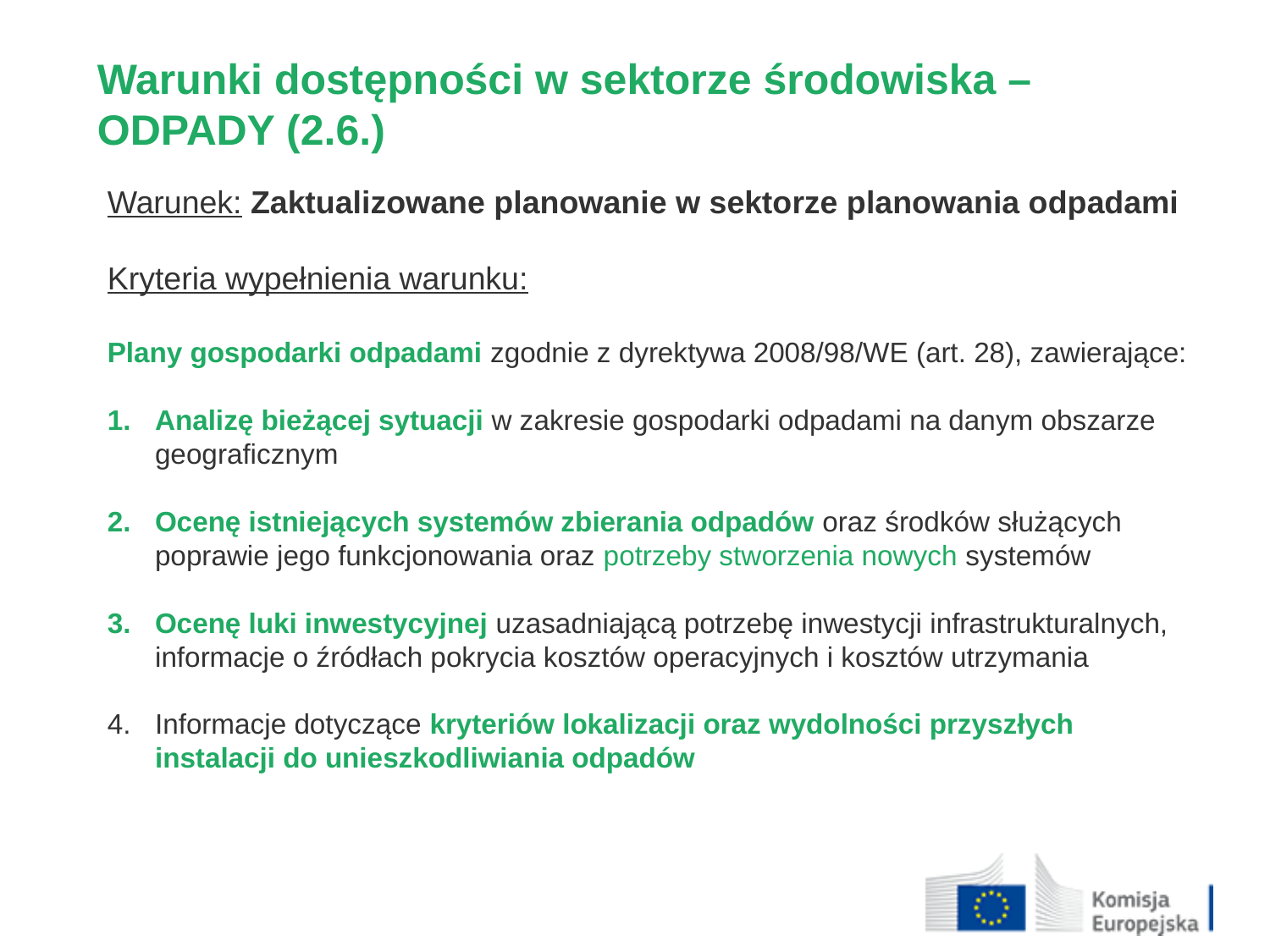

Warunki dostępności w sektorze środowiska – ODPADY (2.6.)
Warunek: Zaktualizowane planowanie w sektorze planowania odpadami

Kryteria wypełnienia warunku:

Plany gospodarki odpadami zgodnie z dyrektywa 2008/98/WE (art. 28), zawierające:

Analizę bieżącej sytuacji w zakresie gospodarki odpadami na danym obszarze geograficznym

Ocenę istniejących systemów zbierania odpadów oraz środków służących poprawie jego funkcjonowania oraz potrzeby stworzenia nowych systemów

Ocenę luki inwestycyjnej uzasadniającą potrzebę inwestycji infrastrukturalnych, informacje o źródłach pokrycia kosztów operacyjnych i kosztów utrzymania

Informacje dotyczące kryteriów lokalizacji oraz wydolności przyszłych instalacji do unieszkodliwiania odpadów